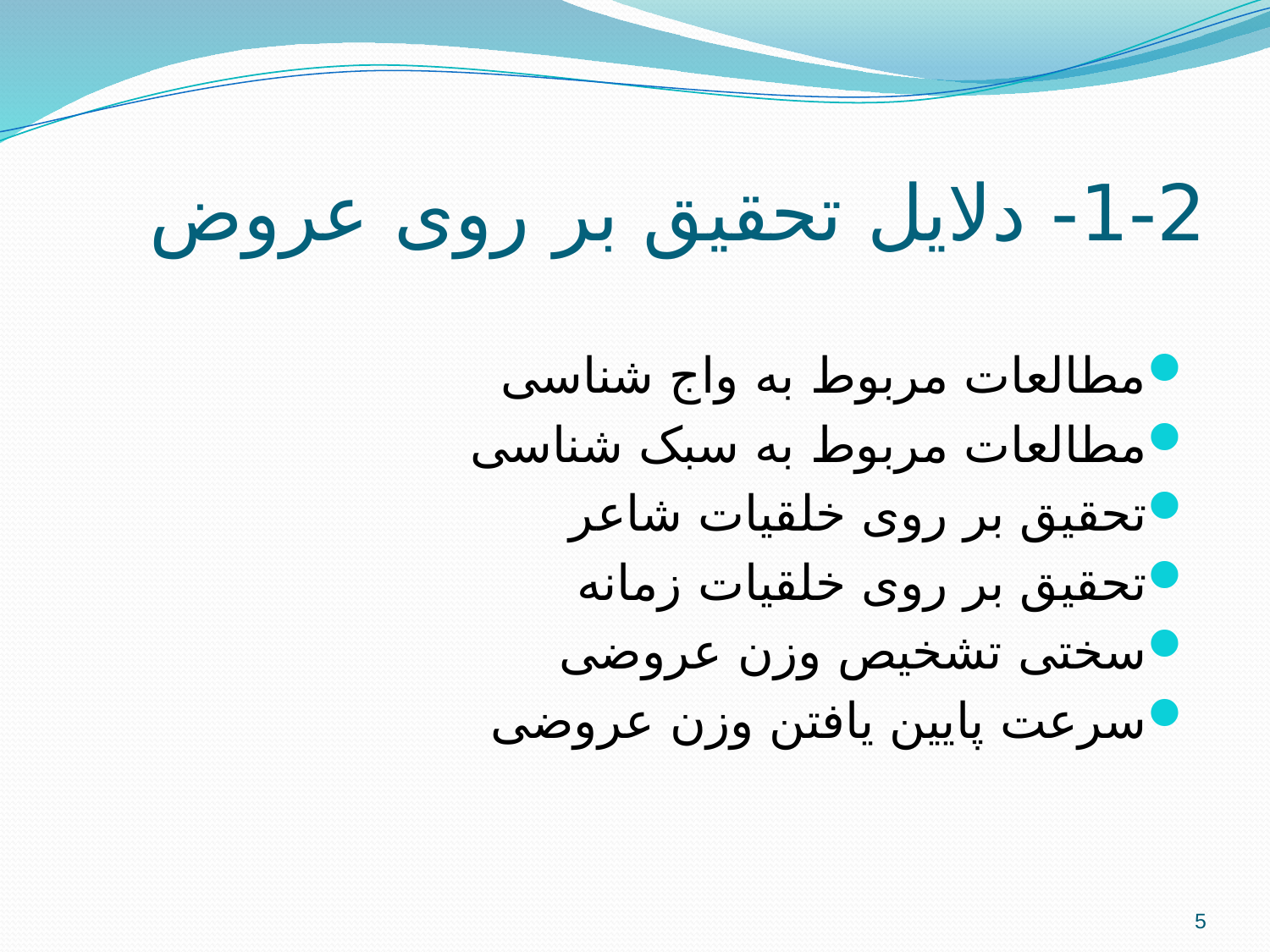

# 1-2- دلایل تحقیق بر روی عروض

مطالعات مربوط به واج شناسی
مطالعات مربوط به سبک شناسی
تحقیق بر روی خلقیات شاعر
تحقیق بر روی خلقیات زمانه
سختی تشخیص وزن عروضی
سرعت پایین یافتن وزن عروضی

5